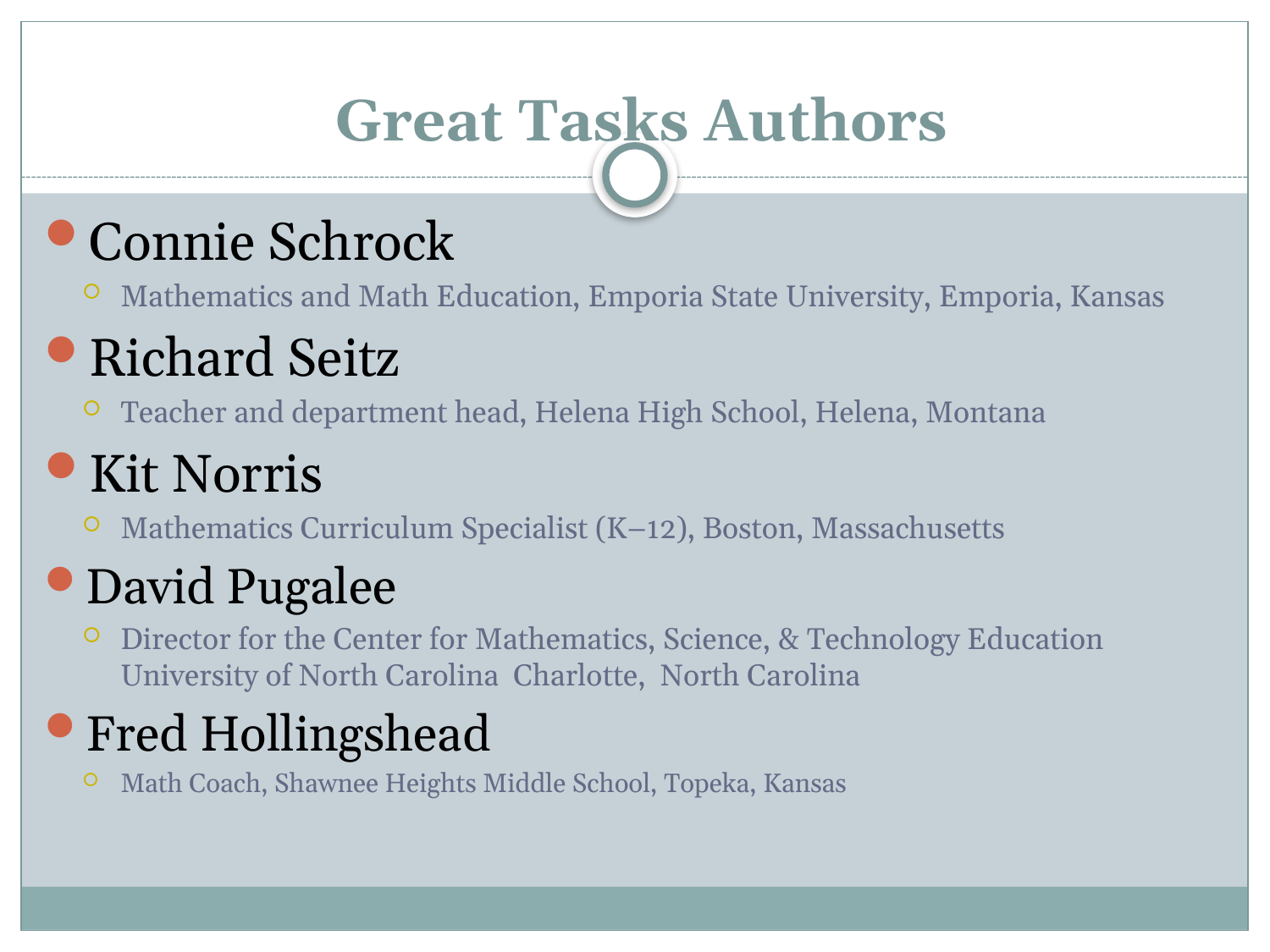

# Great Tasks Authors
Connie Schrock
Mathematics and Math Education, Emporia State University, Emporia, Kansas
Richard Seitz
Teacher and department head, Helena High School, Helena, Montana
Kit Norris
Mathematics Curriculum Specialist (K–12), Boston, Massachusetts
David Pugalee
Director for the Center for Mathematics, Science, & Technology Education University of North Carolina  Charlotte,  North Carolina
Fred Hollingshead
Math Coach, Shawnee Heights Middle School, Topeka, Kansas